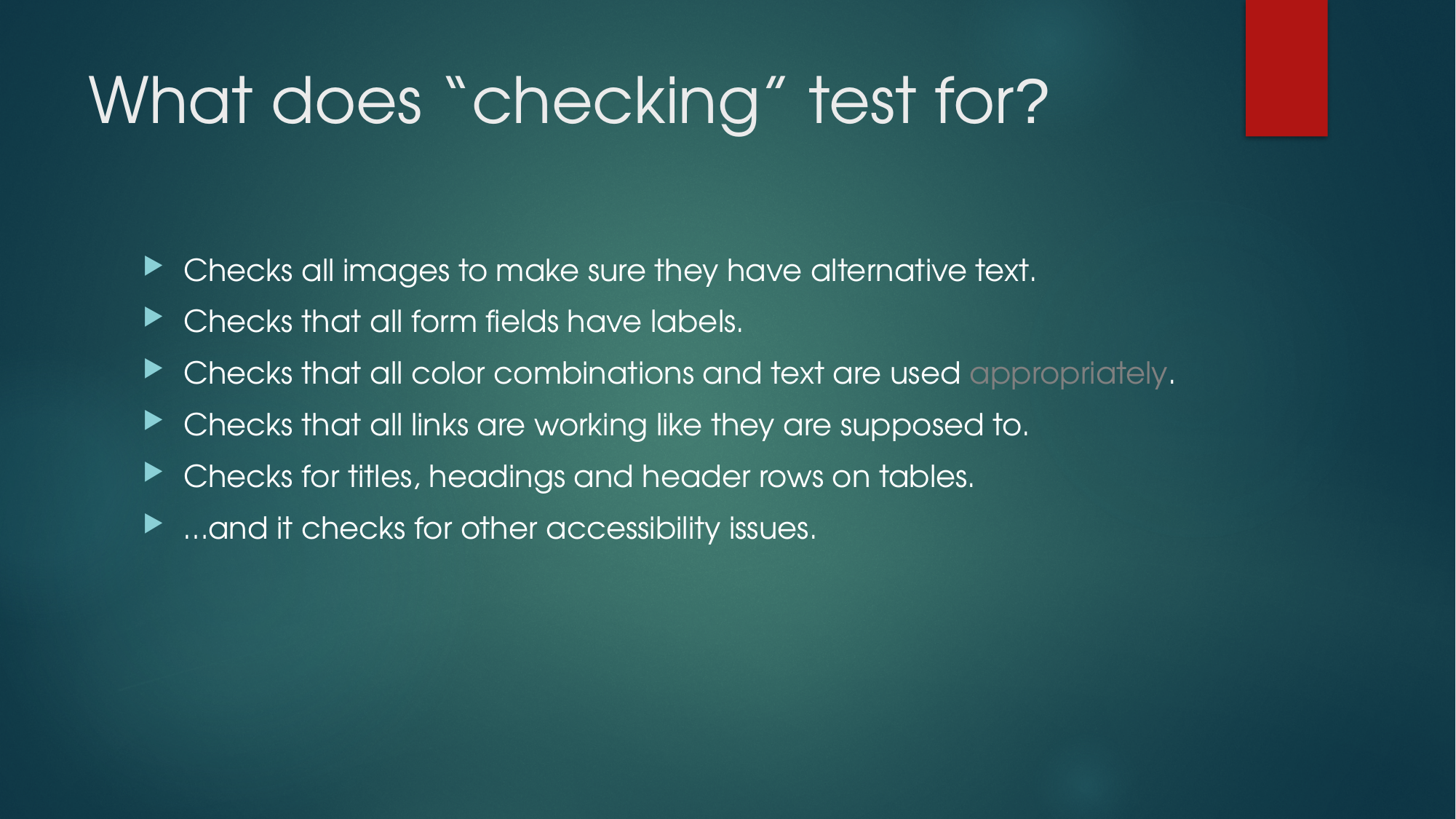

# What does “checking” test for?
Checks all images to make sure they have alternative text.
Checks that all form fields have labels.
Checks that all color combinations and text are used appropriately.
Checks that all links are working like they are supposed to.
Checks for titles, headings and header rows on tables.
…and it checks for other accessibility issues.